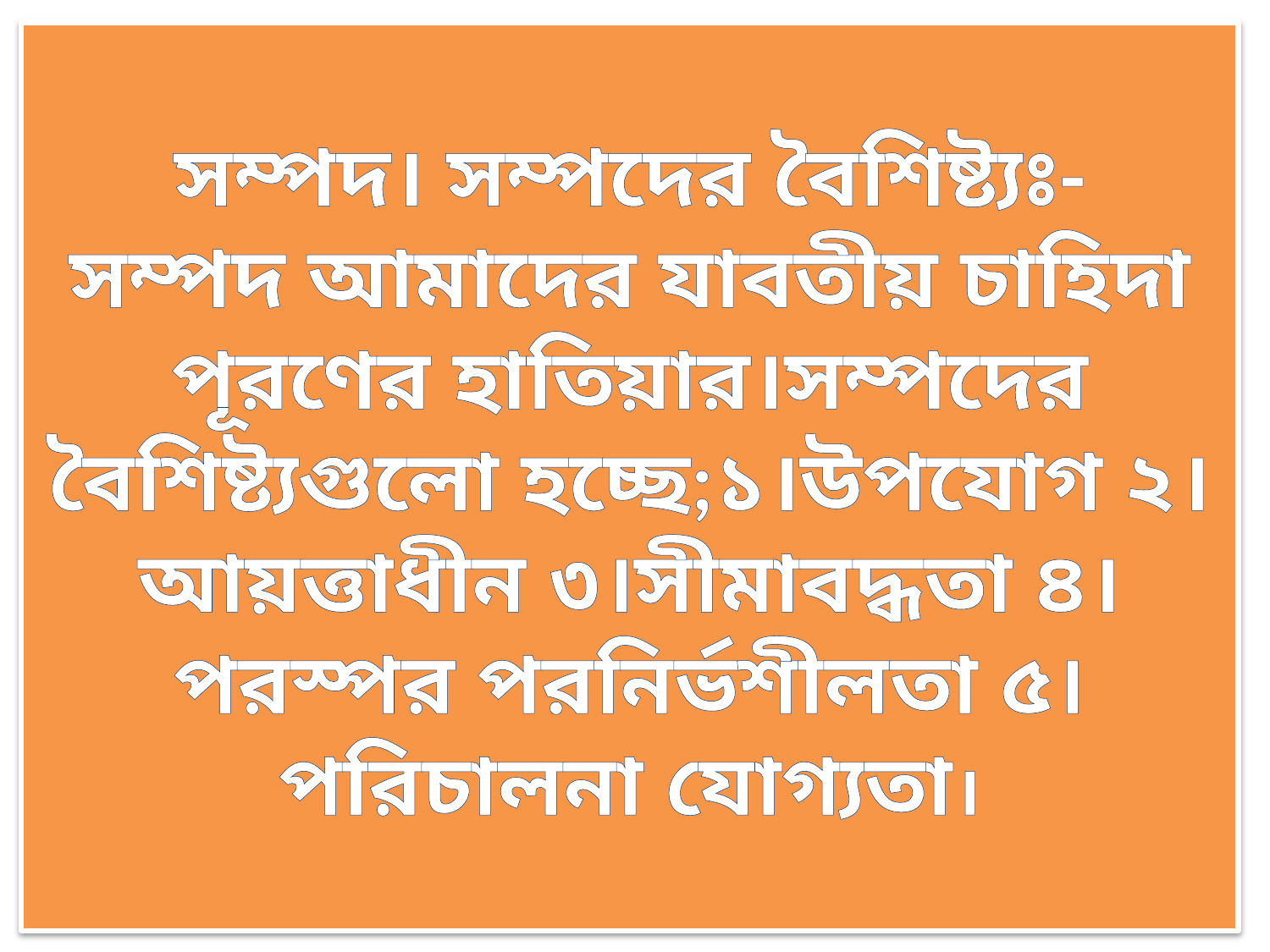

সম্পদ। সম্পদের বৈশিষ্ট্যঃ-
সম্পদ আমাদের যাবতীয় চাহিদা পূরণের হাতিয়ার।সম্পদের বৈশিষ্ট্যগুলো হচ্ছে;১।উপযোগ ২।আয়ত্তাধীন ৩।সীমাবদ্ধতা ৪।পরস্পর পরনির্ভশীলতা ৫।পরিচালনা যোগ্যতা।